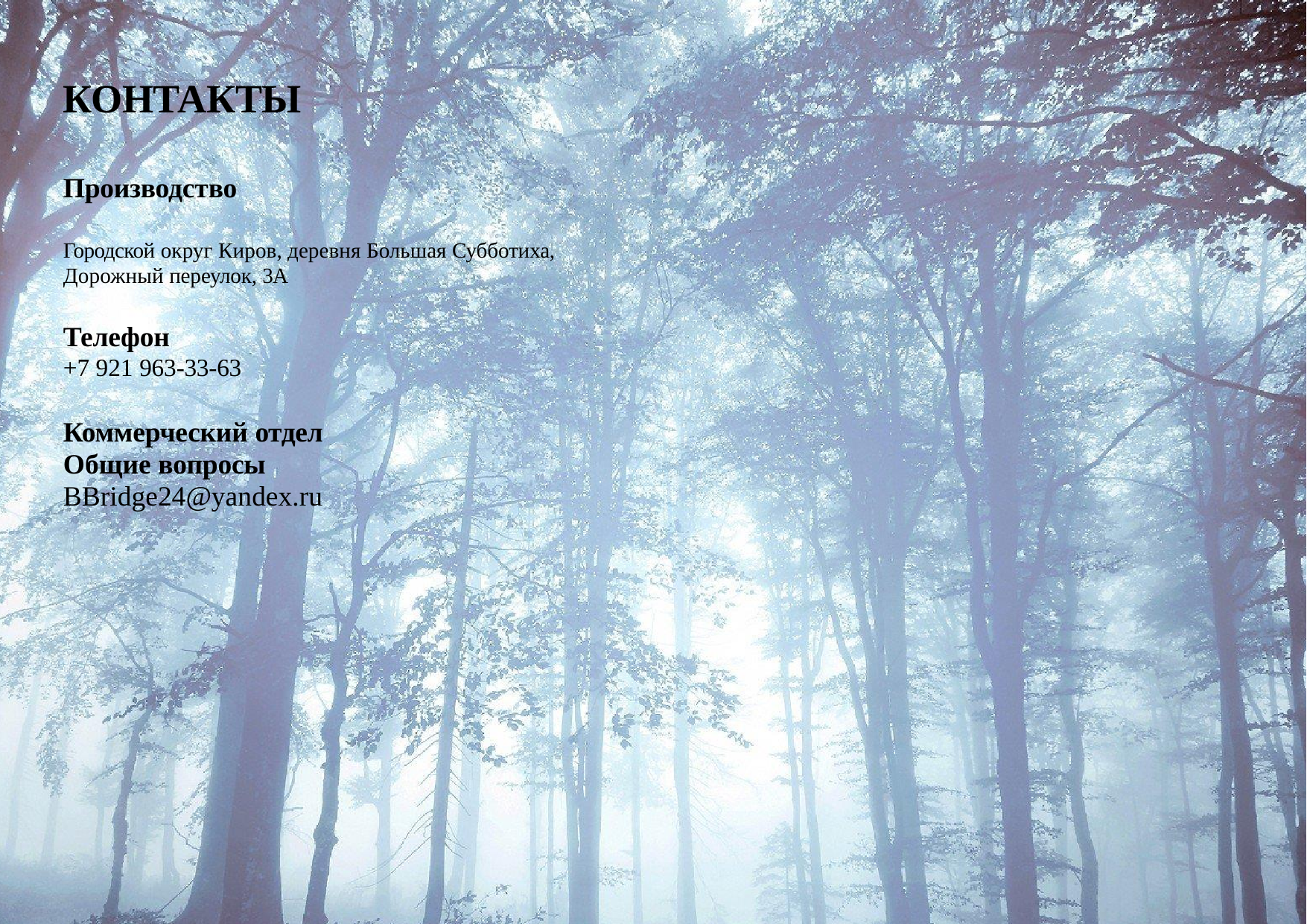

# КОНТАКТЫ
Производство

Городской округ Киров, деревня Большая Субботиха, Дорожный переулок, 3А

Телефон
+7 921 963-33-63

Коммерческий отдел Общие вопросы
BBridge24@yandex.ru